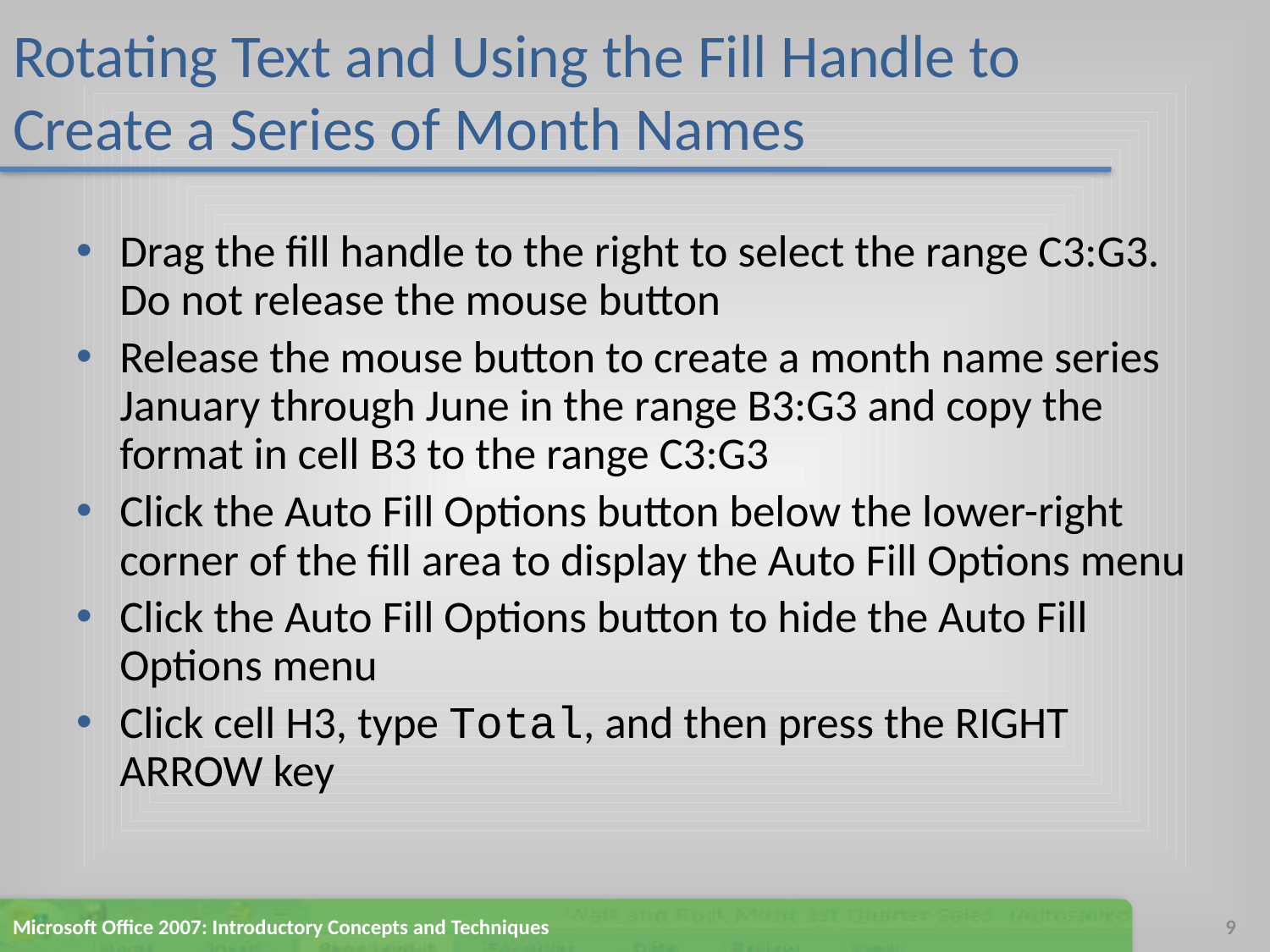

# Rotating Text and Using the Fill Handle to Create a Series of Month Names
Drag the fill handle to the right to select the range C3:G3. Do not release the mouse button
Release the mouse button to create a month name series January through June in the range B3:G3 and copy the format in cell B3 to the range C3:G3
Click the Auto Fill Options button below the lower-right corner of the fill area to display the Auto Fill Options menu
Click the Auto Fill Options button to hide the Auto Fill Options menu
Click cell H3, type Total, and then press the RIGHT ARROW key

Microsoft Office 2007: Introductory Concepts and Techniques
9